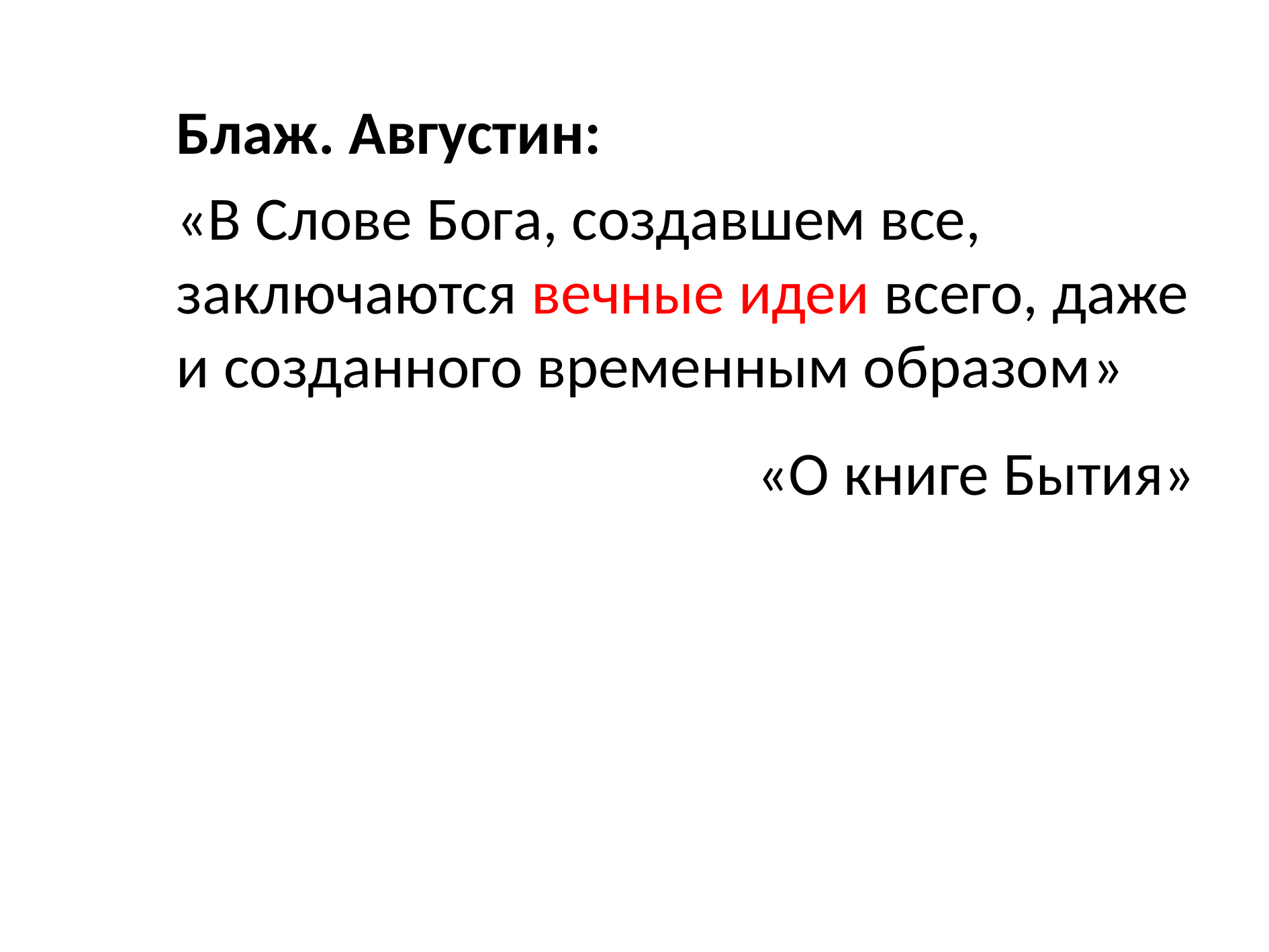

Блаж. Августин:
«В Слове Бога, создавшем все, заключаются вечные идеи всего, даже и созданного временным образом»
«О книге Бытия»